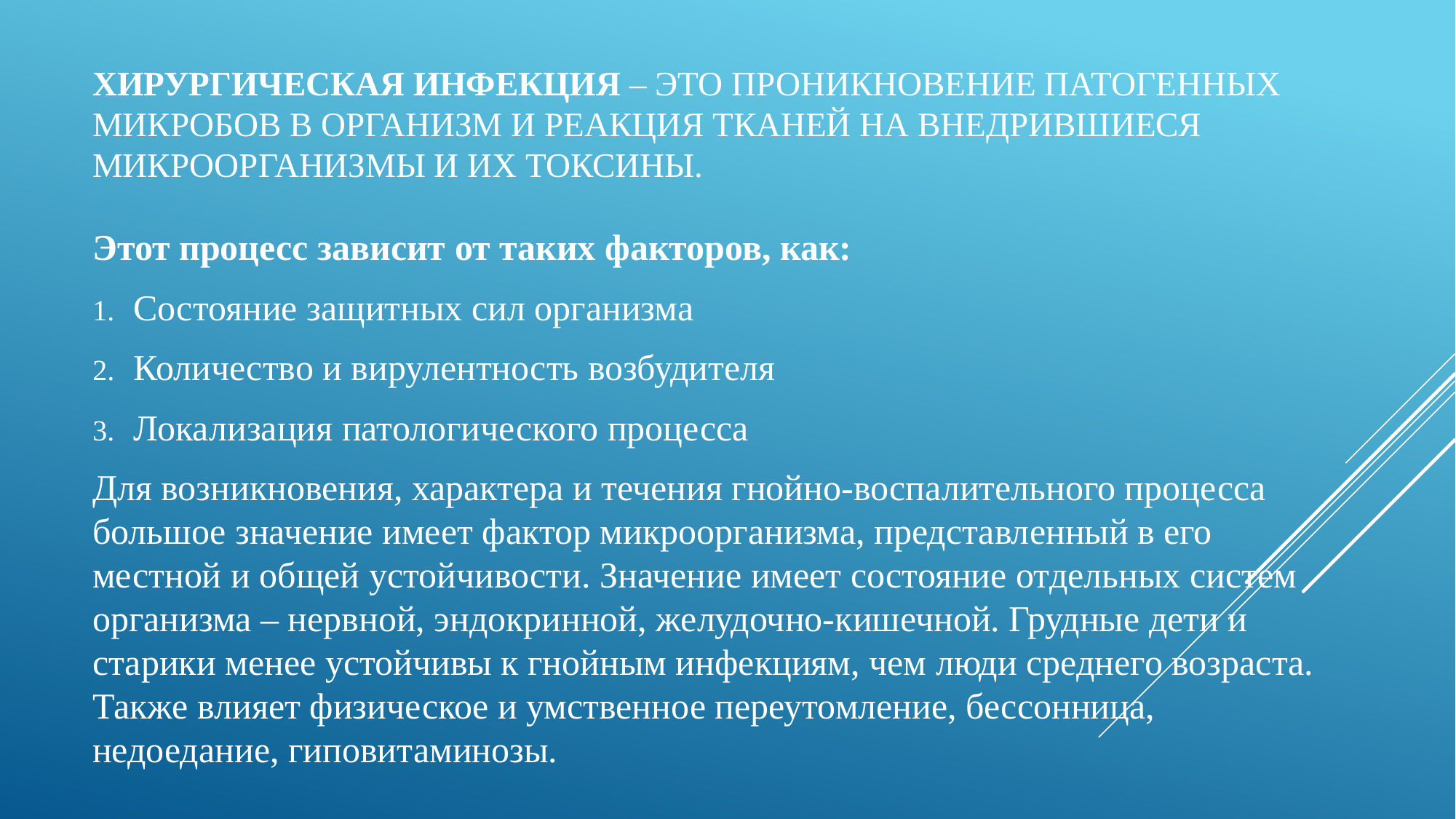

# Хирургическая инфекция – это проникновение патогенных микробов в организм и реакция тканей на внедрившиеся микроорганизмы и их токсины.
Этот процесс зависит от таких факторов, как:
Состояние защитных сил организма
Количество и вирулентность возбудителя
Локализация патологического процесса
Для возникновения, характера и течения гнойно-воспалительного процесса большое значение имеет фактор микроорганизма, представленный в его местной и общей устойчивости. Значение имеет состояние отдельных систем организма – нервной, эндокринной, желудочно-кишечной. Грудные дети и старики менее устойчивы к гнойным инфекциям, чем люди среднего возраста. Также влияет физическое и умственное переутомление, бессонница, недоедание, гиповитаминозы.